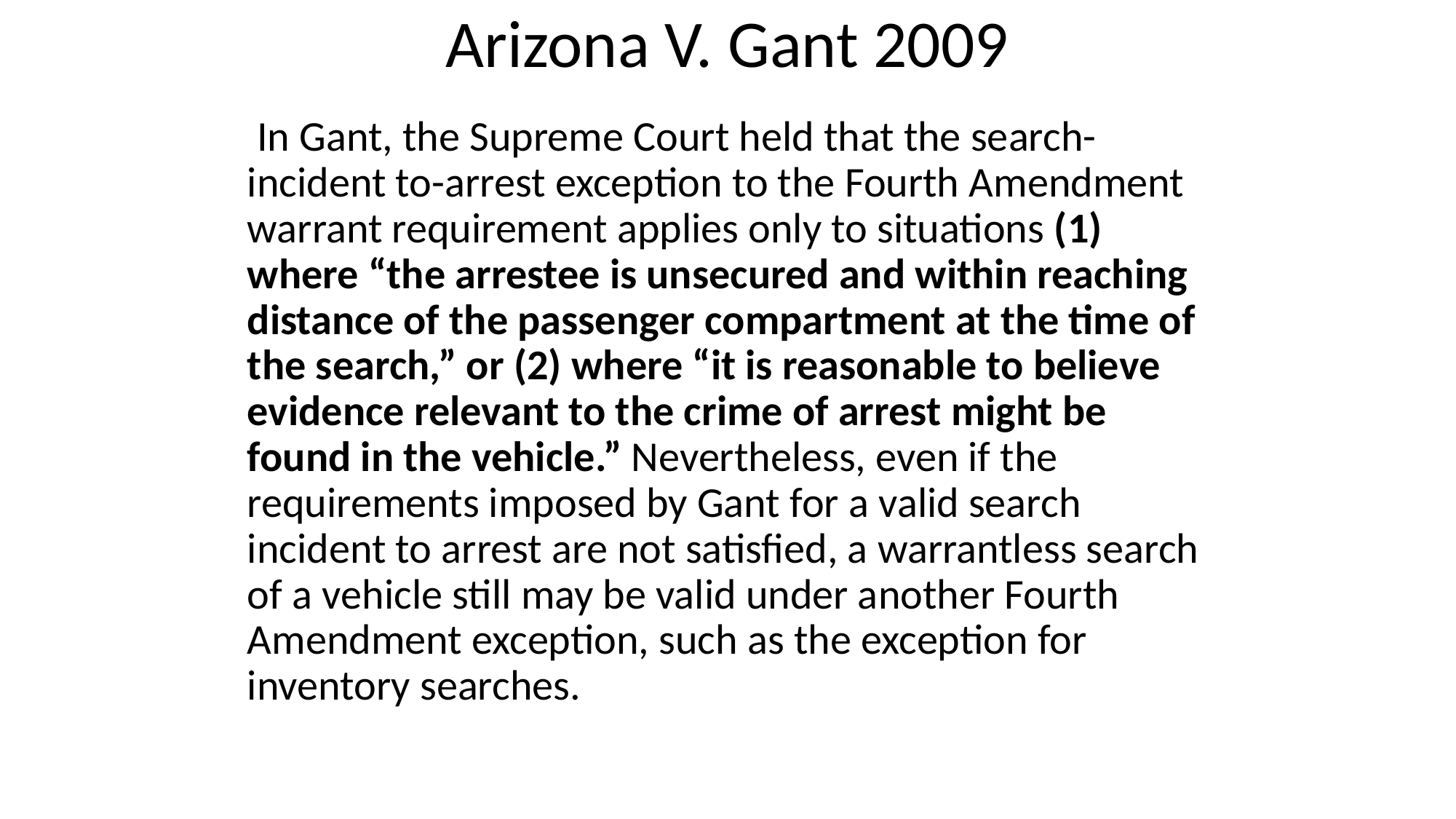

# Arizona V. Gant 2009
 In Gant, the Supreme Court held that the search-incident to-arrest exception to the Fourth Amendment warrant requirement applies only to situations (1) where “the arrestee is unsecured and within reaching distance of the passenger compartment at the time of the search,” or (2) where “it is reasonable to believe evidence relevant to the crime of arrest might be found in the vehicle.” Nevertheless, even if the requirements imposed by Gant for a valid search incident to arrest are not satisfied, a warrantless search of a vehicle still may be valid under another Fourth Amendment exception, such as the exception for inventory searches.